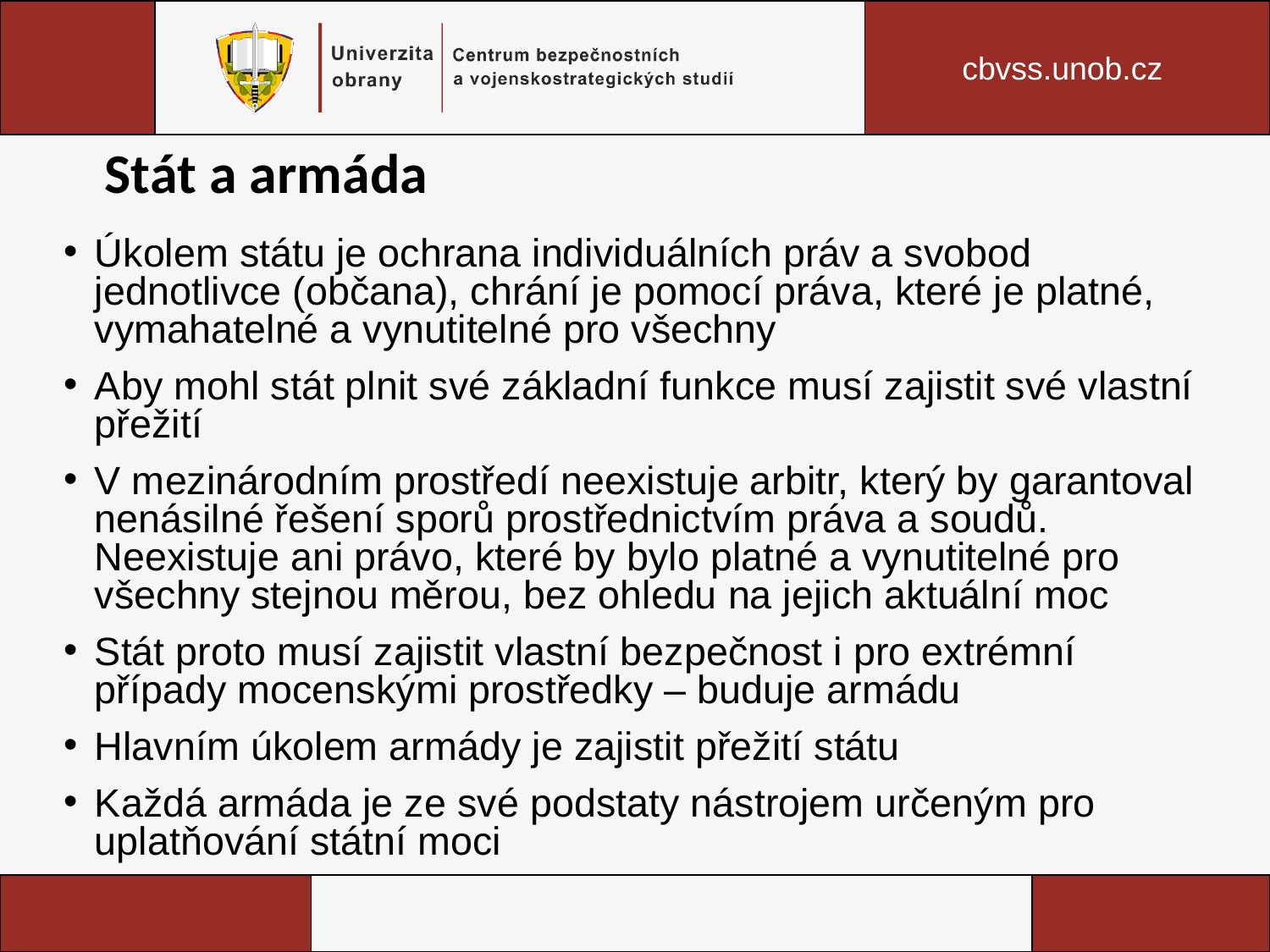

# Stát a armáda
Úkolem státu je ochrana individuálních práv a svobod jednotlivce (občana), chrání je pomocí práva, které je platné, vymahatelné a vynutitelné pro všechny
Aby mohl stát plnit své základní funkce musí zajistit své vlastní přežití
V mezinárodním prostředí neexistuje arbitr, který by garantoval nenásilné řešení sporů prostřednictvím práva a soudů. Neexistuje ani právo, které by bylo platné a vynutitelné pro všechny stejnou měrou, bez ohledu na jejich aktuální moc
Stát proto musí zajistit vlastní bezpečnost i pro extrémní případy mocenskými prostředky – buduje armádu
Hlavním úkolem armády je zajistit přežití státu
Každá armáda je ze své podstaty nástrojem určeným pro uplatňování státní moci